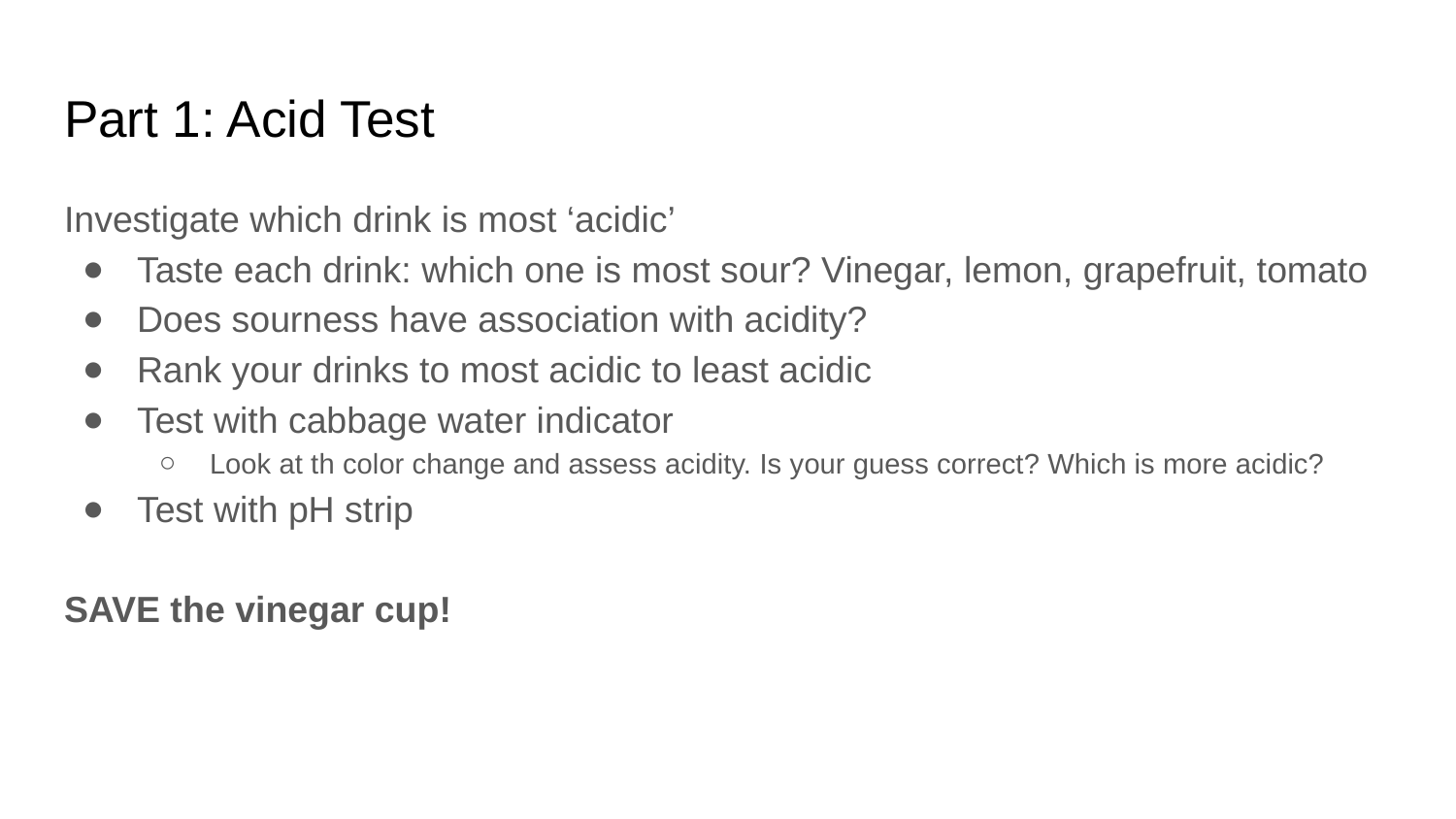

# Part 1: Acid Test
Investigate which drink is most ‘acidic’
Taste each drink: which one is most sour? Vinegar, lemon, grapefruit, tomato
Does sourness have association with acidity?
Rank your drinks to most acidic to least acidic
Test with cabbage water indicator
Look at th color change and assess acidity. Is your guess correct? Which is more acidic?
Test with pH strip

SAVE the vinegar cup!